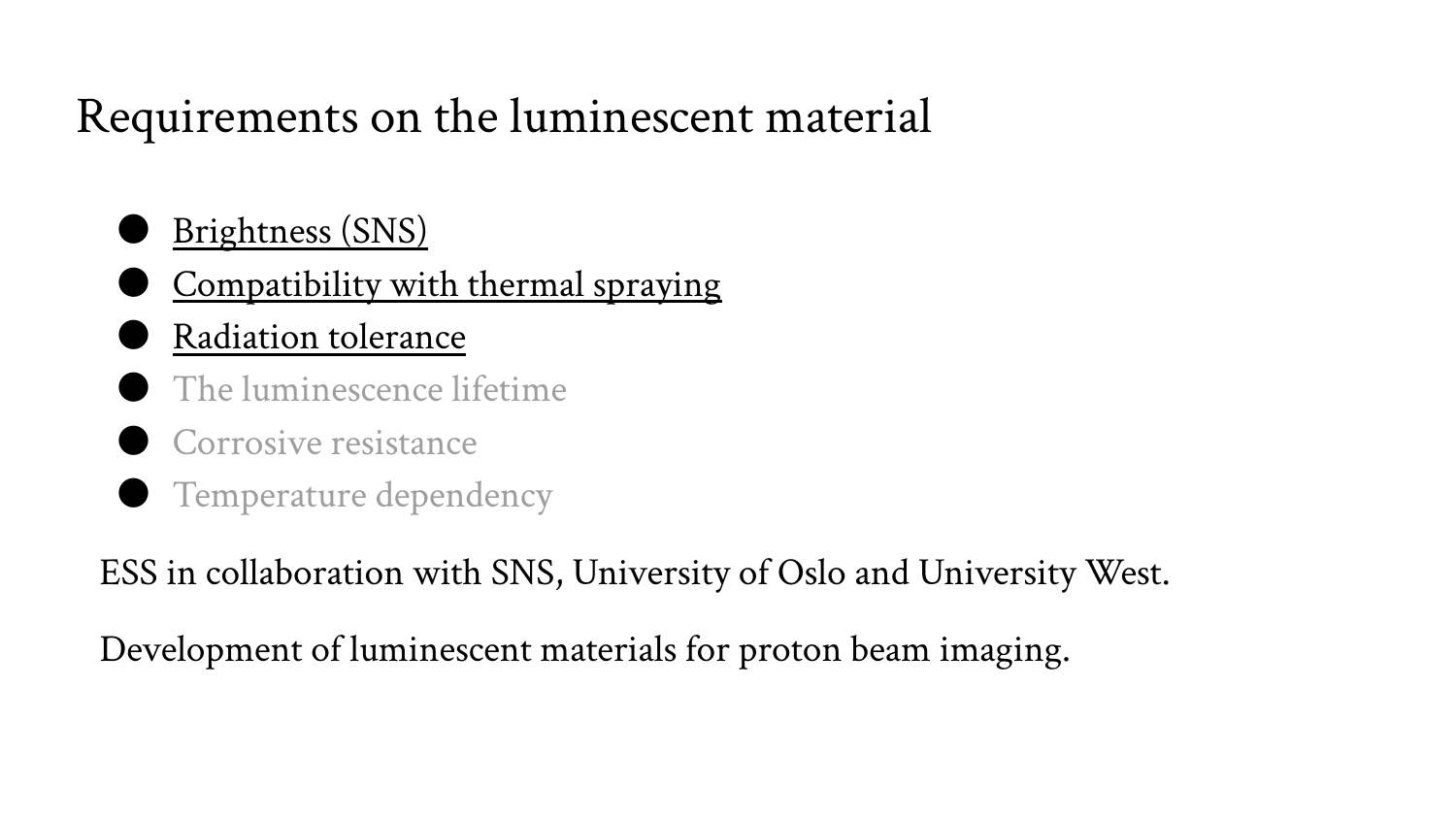

# Requirements on the luminescent material
Brightness (SNS)
Compatibility with thermal spraying
Radiation tolerance
The luminescence lifetime
Corrosive resistance
Temperature dependency
ESS in collaboration with SNS, University of Oslo and University West.
Development of luminescent materials for proton beam imaging.